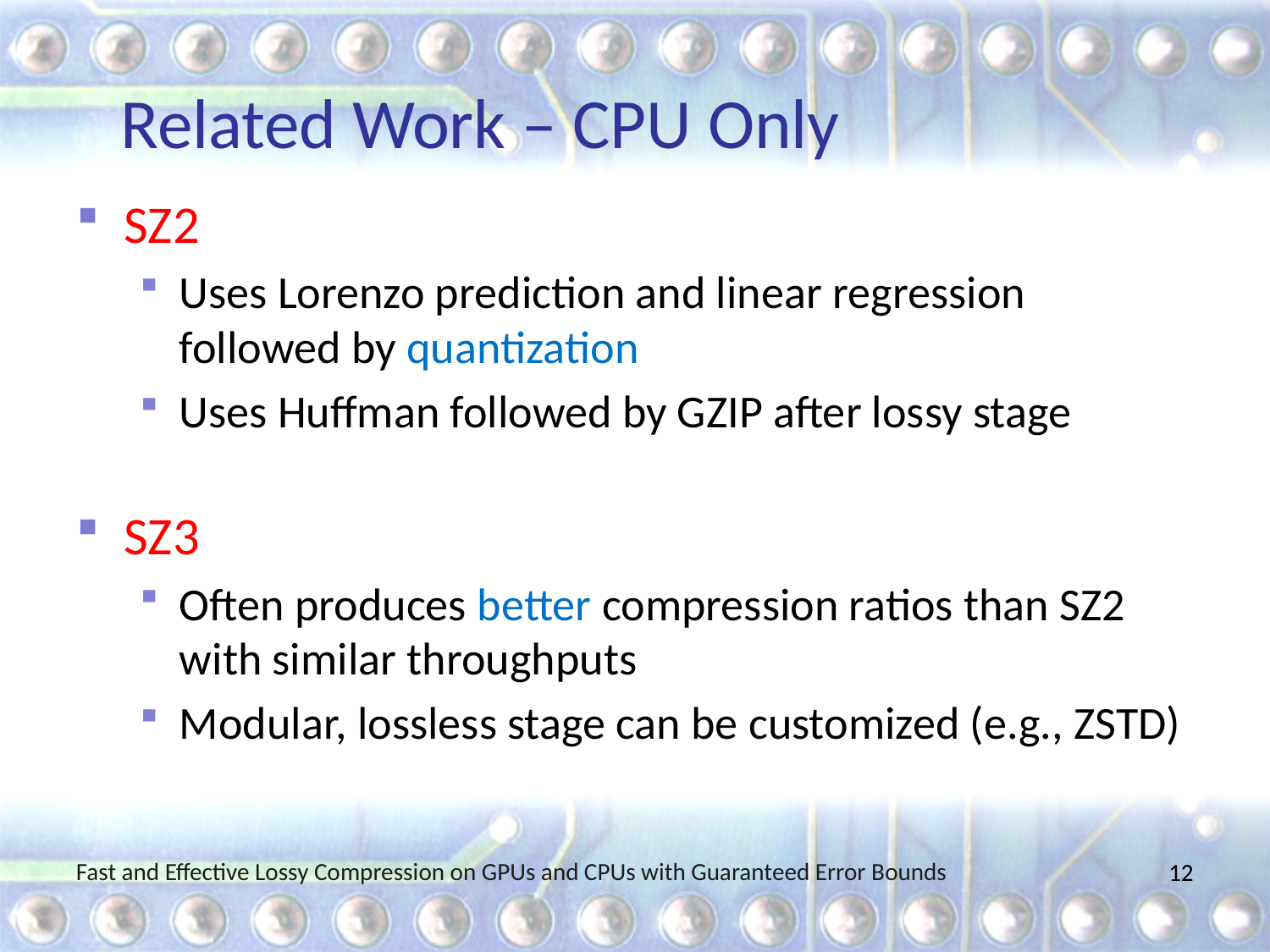

# Related Work – CPU Only
SZ2
Uses Lorenzo prediction and linear regression followed by quantization
Uses Huffman followed by GZIP after lossy stage

SZ3
Often produces better compression ratios than SZ2 with similar throughputs
Modular, lossless stage can be customized (e.g., ZSTD)

Fast and Effective Lossy Compression on GPUs and CPUs with Guaranteed Error Bounds
12